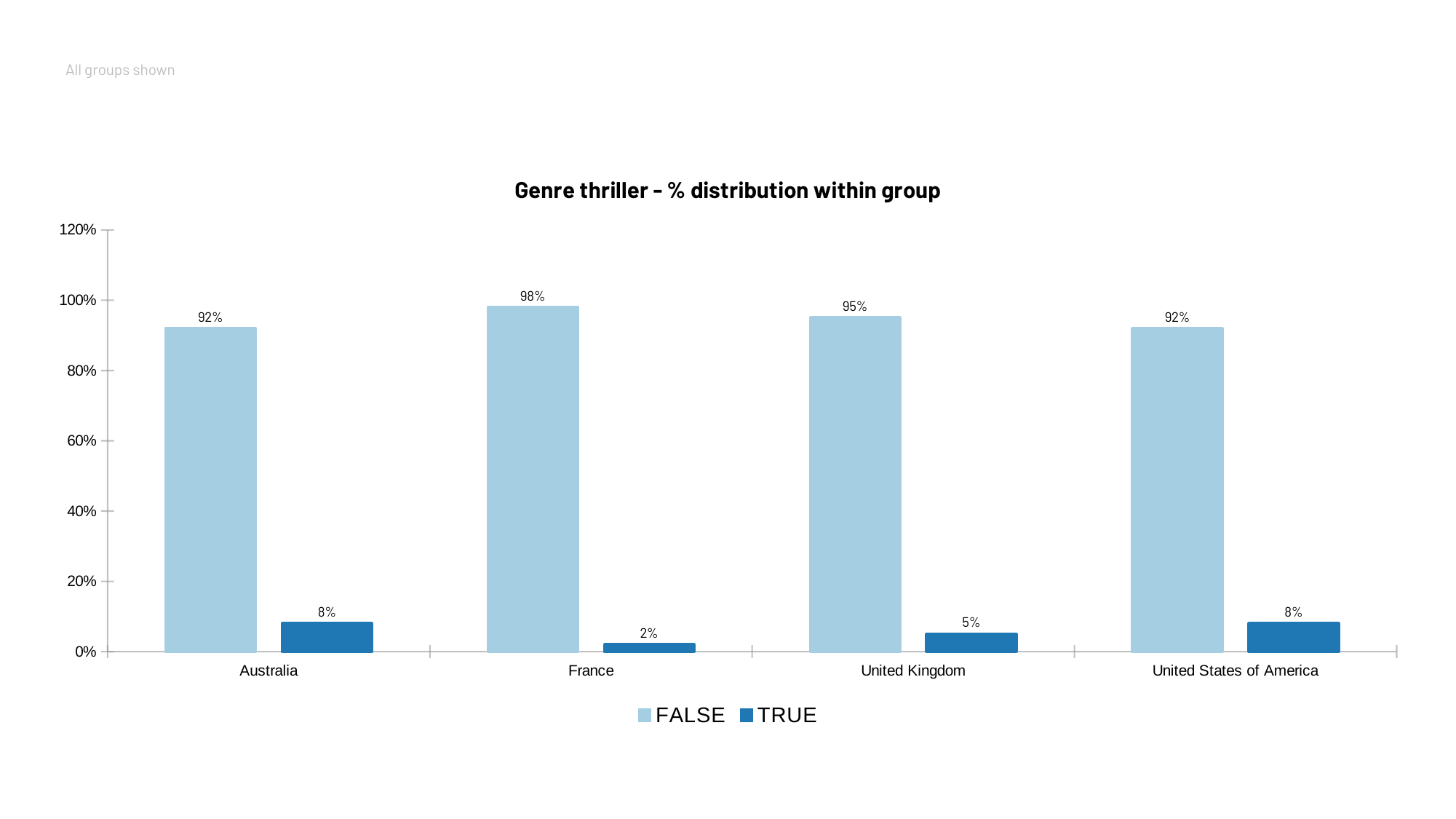

# All groups shown

### Chart: Genre thriller - % distribution within group

| Category | FALSE | TRUE |
|---|---|---|
| Australia | 0.92 | 0.08 |
| France | 0.98 | 0.02 |
| United Kingdom | 0.95 | 0.05 |
| United States of America | 0.92 | 0.08 |